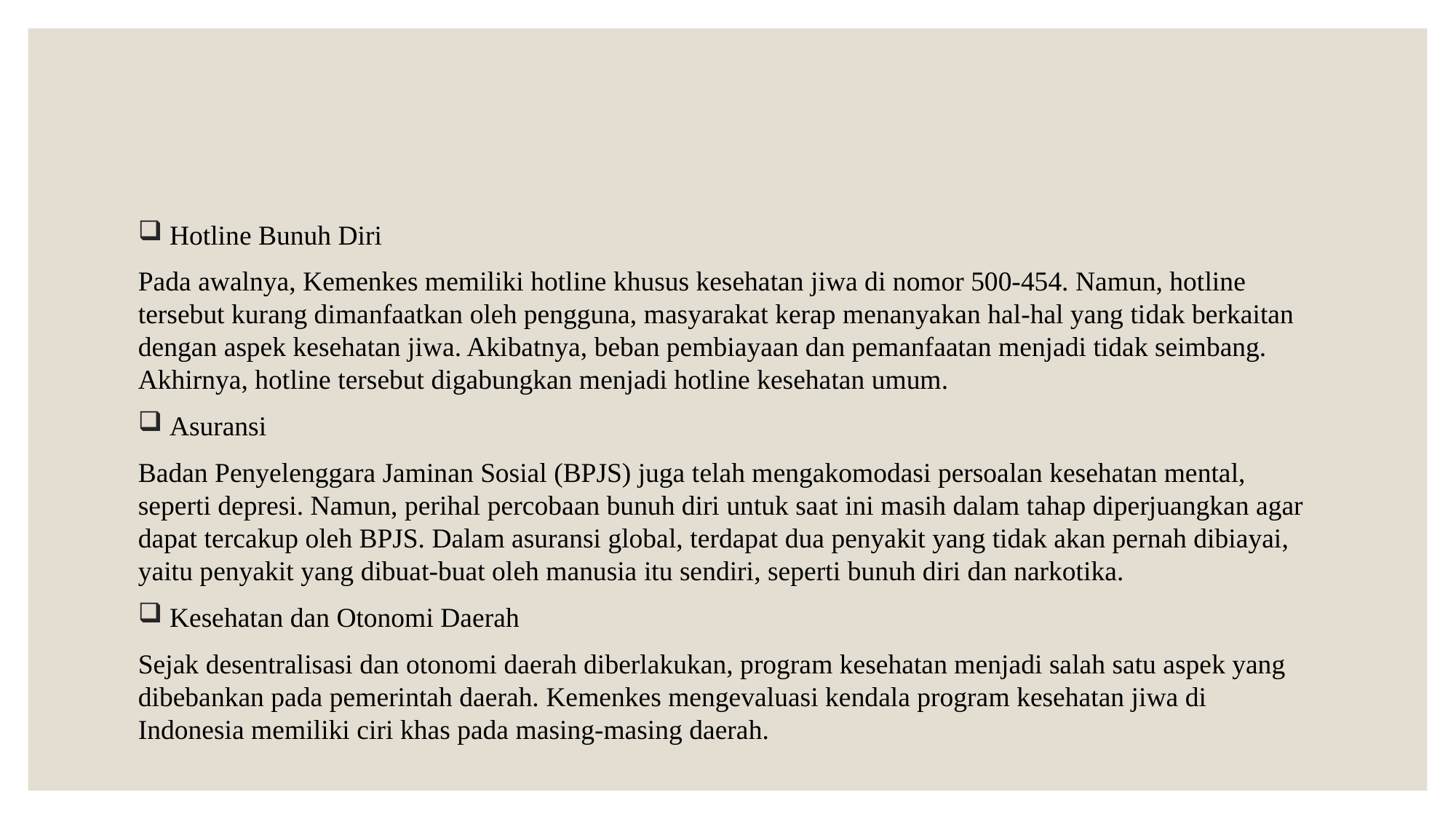

#
 Hotline Bunuh Diri
Pada awalnya, Kemenkes memiliki hotline khusus kesehatan jiwa di nomor 500-454. Namun, hotline tersebut kurang dimanfaatkan oleh pengguna, masyarakat kerap menanyakan hal-hal yang tidak berkaitan dengan aspek kesehatan jiwa. Akibatnya, beban pembiayaan dan pemanfaatan menjadi tidak seimbang. Akhirnya, hotline tersebut digabungkan menjadi hotline kesehatan umum.
 Asuransi
Badan Penyelenggara Jaminan Sosial (BPJS) juga telah mengakomodasi persoalan kesehatan mental, seperti depresi. Namun, perihal percobaan bunuh diri untuk saat ini masih dalam tahap diperjuangkan agar dapat tercakup oleh BPJS. Dalam asuransi global, terdapat dua penyakit yang tidak akan pernah dibiayai, yaitu penyakit yang dibuat-buat oleh manusia itu sendiri, seperti bunuh diri dan narkotika.
 Kesehatan dan Otonomi Daerah
Sejak desentralisasi dan otonomi daerah diberlakukan, program kesehatan menjadi salah satu aspek yang dibebankan pada pemerintah daerah. Kemenkes mengevaluasi kendala program kesehatan jiwa di Indonesia memiliki ciri khas pada masing-masing daerah.